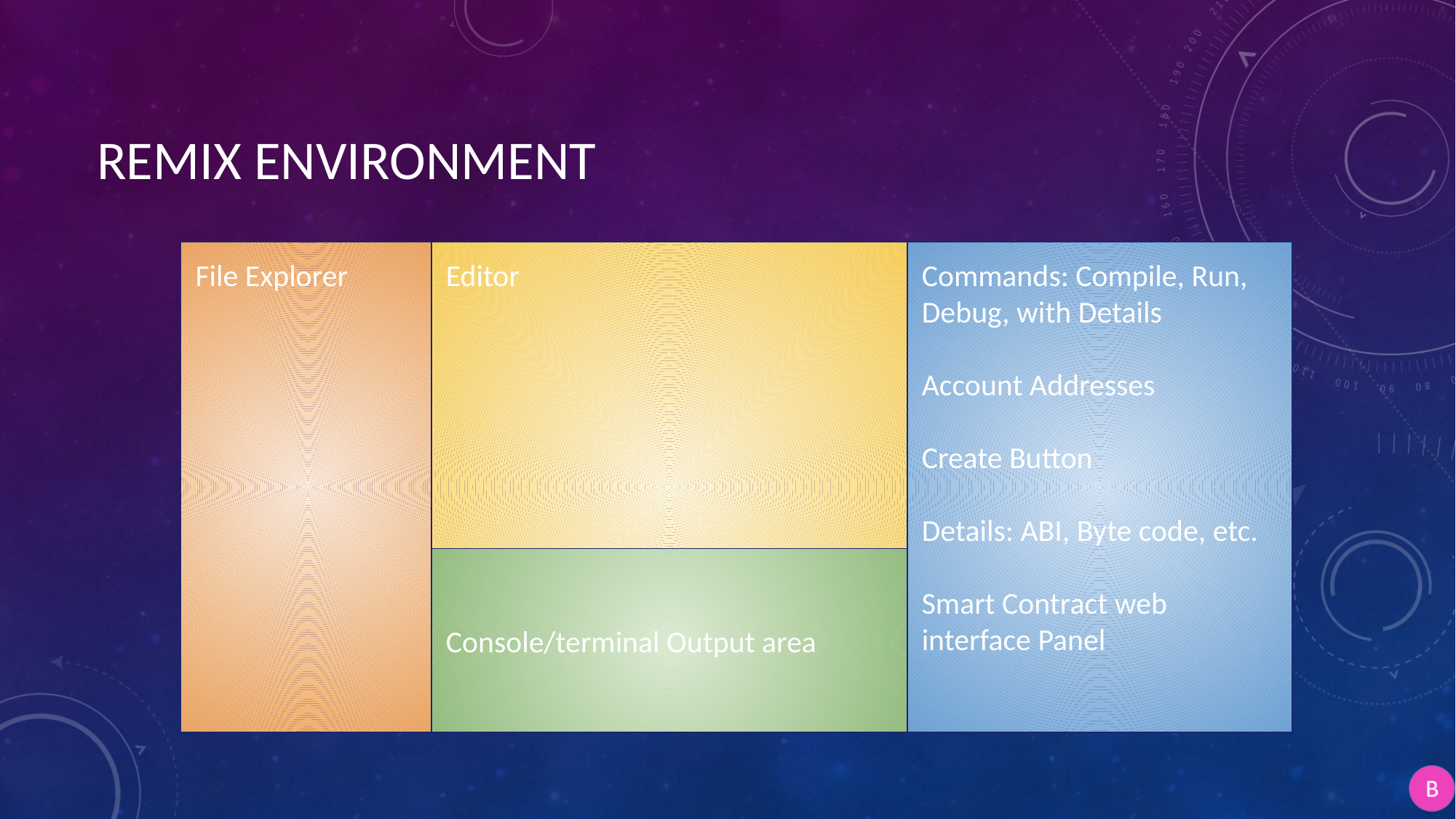

# Remix Environment
File Explorer
Editor
Commands: Compile, Run, Debug, with Details

Account Addresses

Create Button

Details: ABI, Byte code, etc.

Smart Contract web interface Panel
Console/terminal Output area